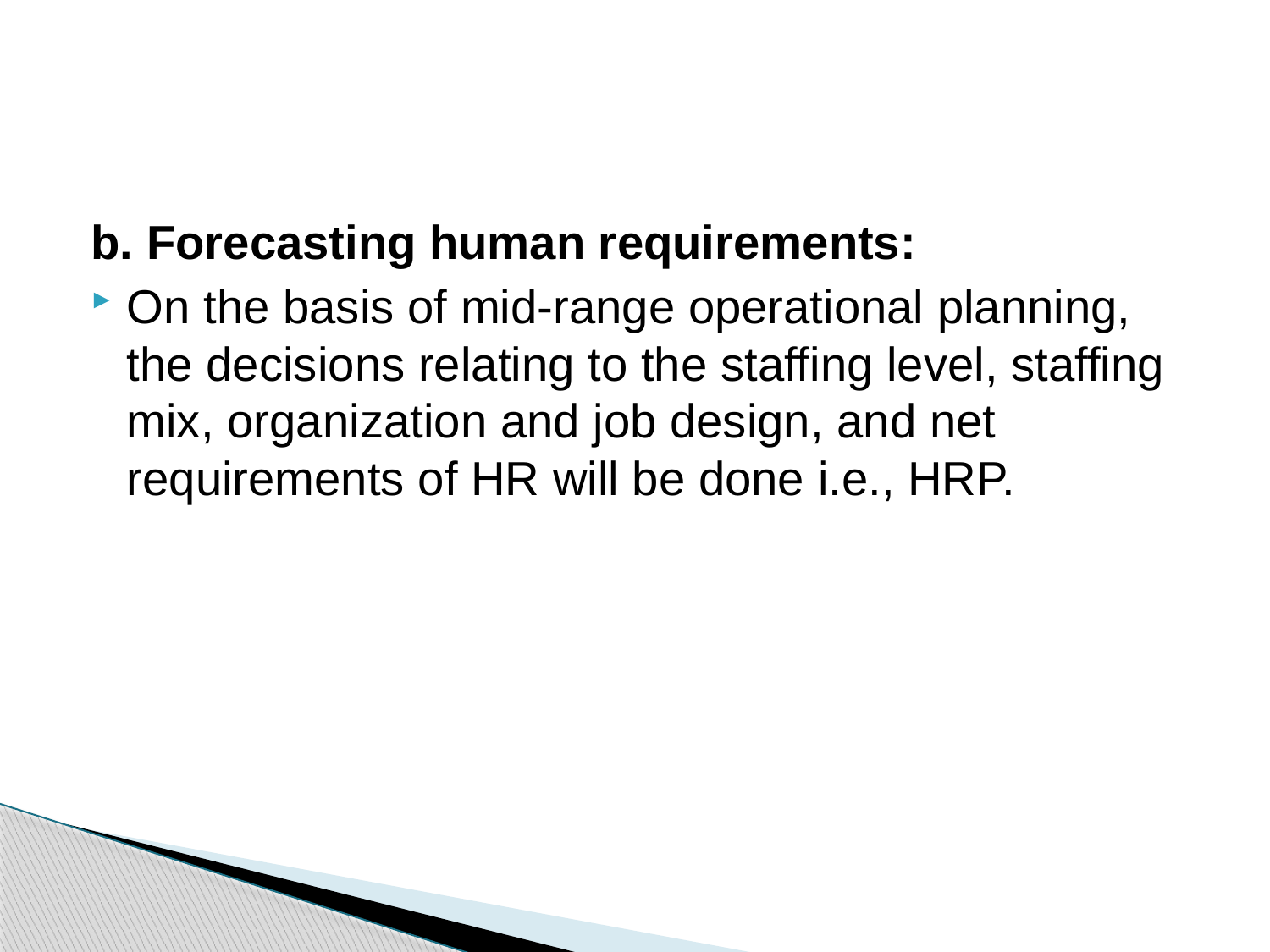

#
b. Forecasting human requirements:
On the basis of mid-range operational planning, the decisions relating to the staffing level, staffing mix, organization and job design, and net requirements of HR will be done i.e., HRP.